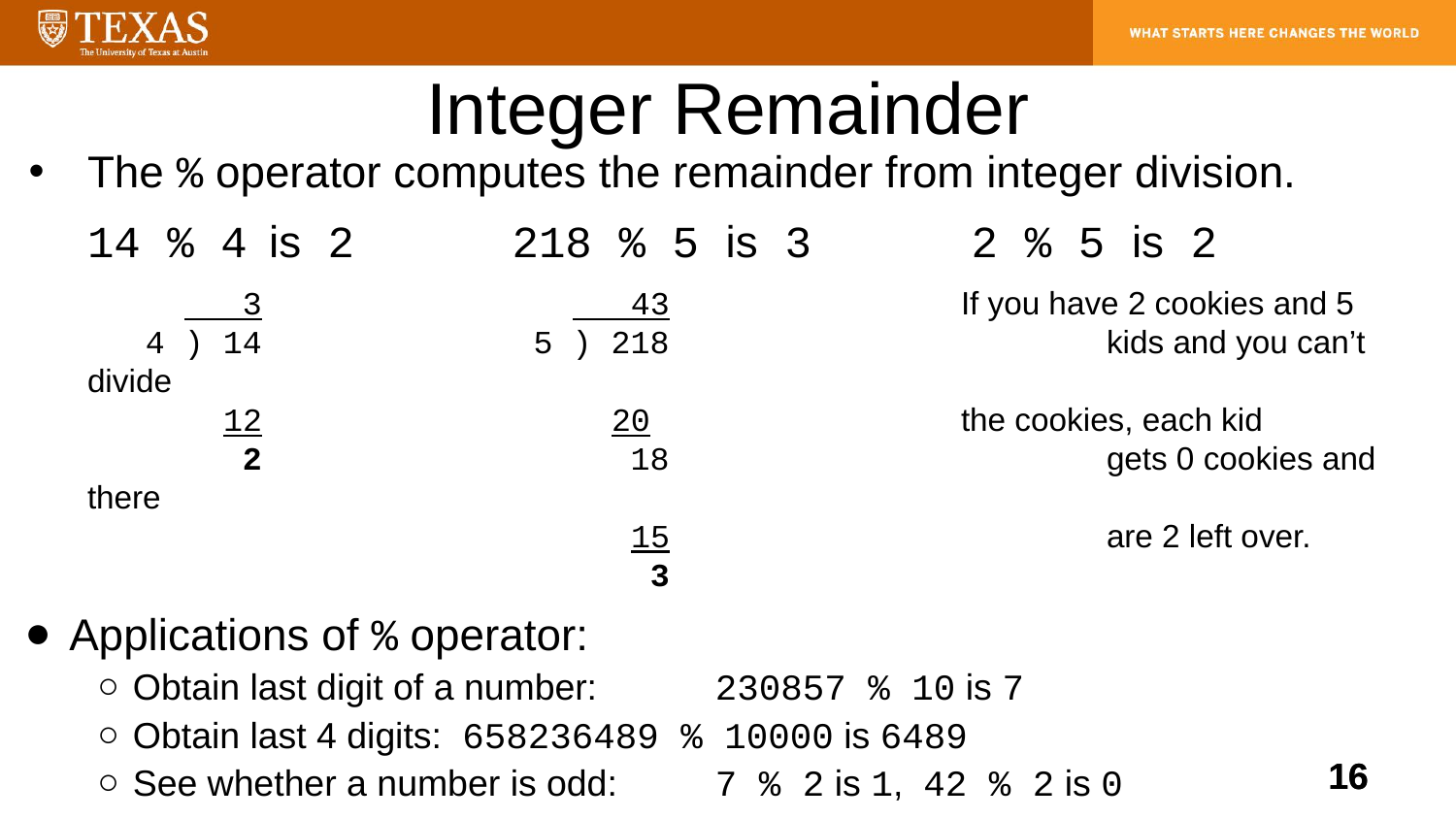

Integer Remainder
The % operator computes the remainder from integer division.
14 % 4  is 2     218 % 5 is 3      2 % 5 is 2
        3                   43              	If you have 2 cookies and 5
   4 ) 14              5 ) 218      			kids and you can’t divide
       12                  20                               	the cookies, each kid
        2                   18             			gets 0 cookies and there
                            15             			are 2 left over.
                             3
Applications of % operator:
Obtain last digit of a number:	230857 % 10 is 7
Obtain last 4 digits:  658236489 % 10000 is 6489
See whether a number is odd:	7 % 2 is 1,  42 % 2 is 0
16
16